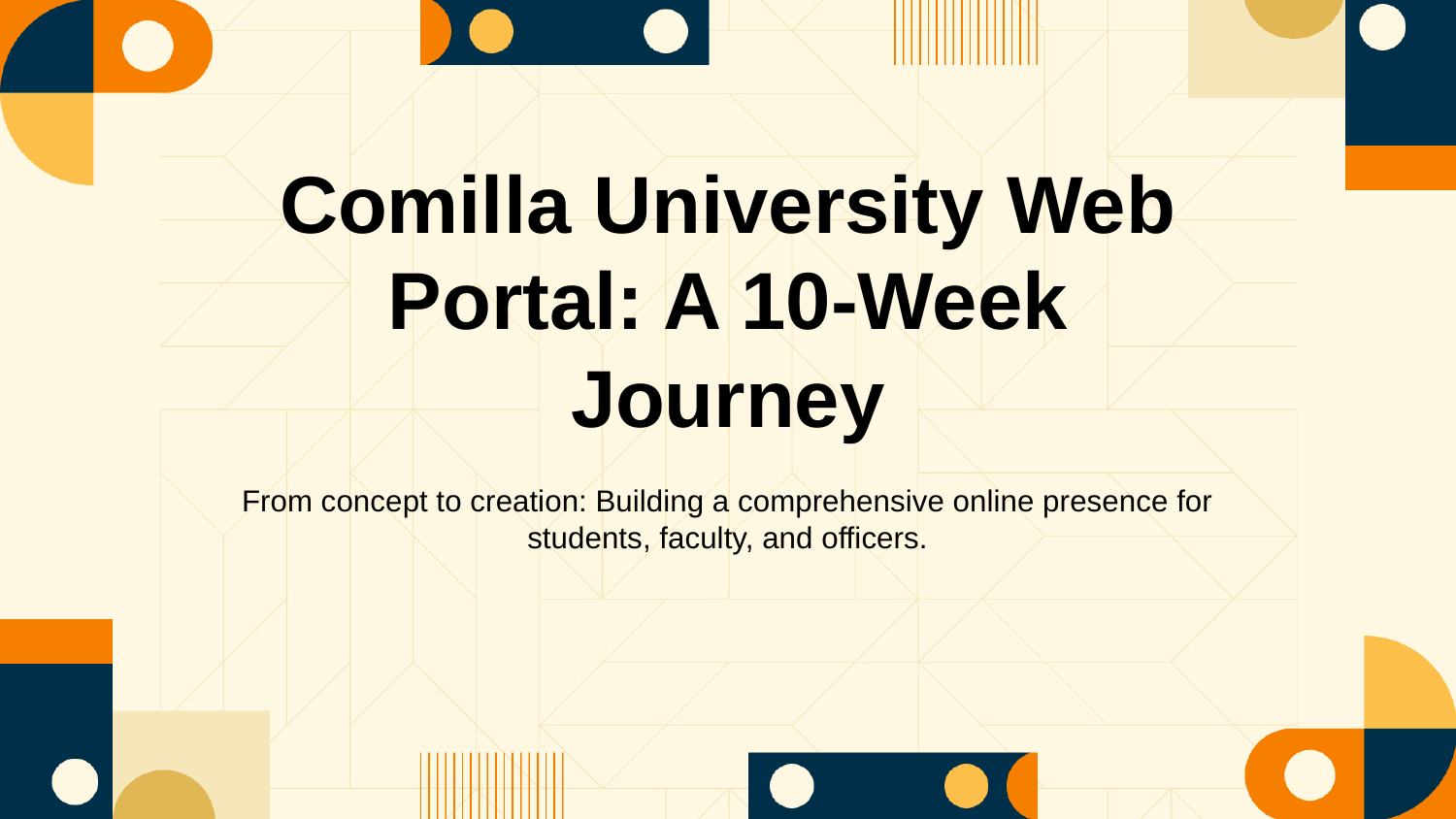

Comilla University Web Portal: A 10-Week Journey
From concept to creation: Building a comprehensive online presence for students, faculty, and officers.